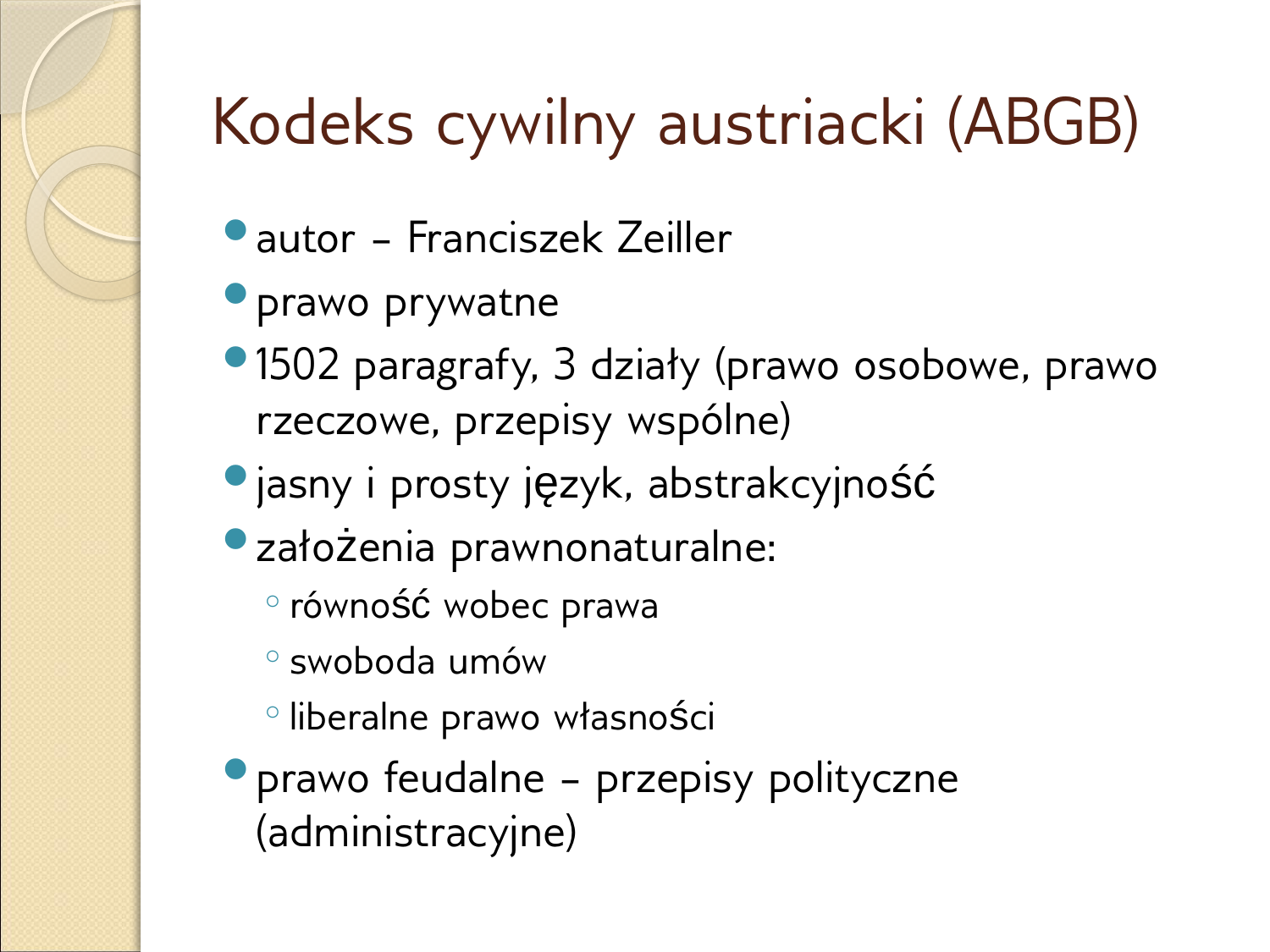

# Kodeks cywilny austriacki (ABGB)
autor – Franciszek Zeiller
prawo prywatne
1502 paragrafy, 3 działy (prawo osobowe, prawo rzeczowe, przepisy wspólne)
jasny i prosty język, abstrakcyjność
założenia prawnonaturalne:
równość wobec prawa
swoboda umów
liberalne prawo własności
prawo feudalne – przepisy polityczne (administracyjne)